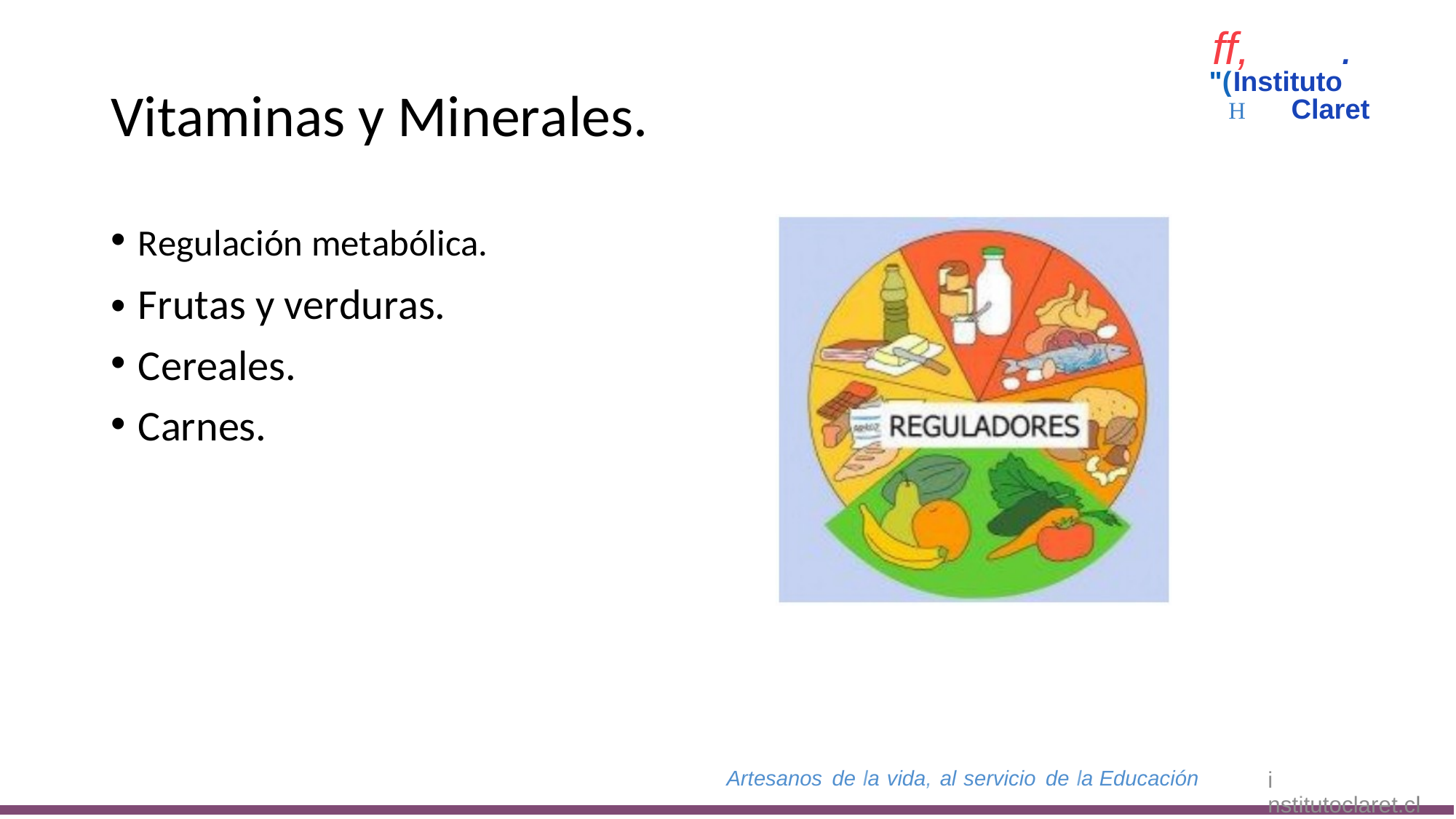

ff,
.
"(Instituto
H       Claret
Vitaminas y Minerales.
•

Regulación metabólica.
Frutas y verduras.
Cereales.
Carnes.
•
•
•
Artesanos de la vida, al servicio de la Educación
i nstitutoclaret.cl